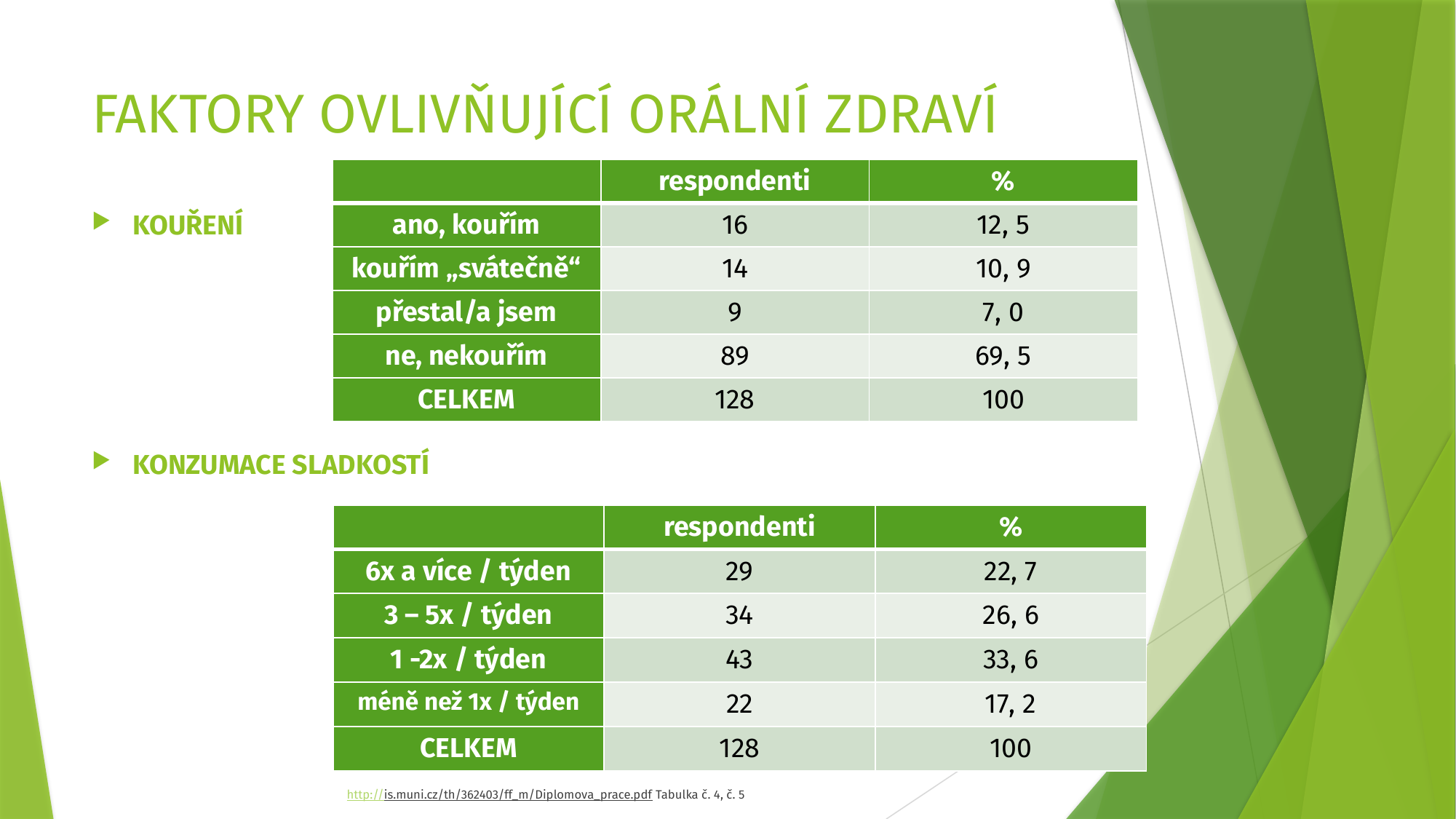

# FAKTORY OVLIVŇUJÍCÍ ORÁLNÍ ZDRAVÍ
|  | respondenti | % |
| --- | --- | --- |
| ano, kouřím | 16 | 12, 5 |
| kouřím „svátečně“ | 14 | 10, 9 |
| přestal/a jsem | 9 | 7, 0 |
| ne, nekouřím | 89 | 69, 5 |
| CELKEM | 128 | 100 |
KOUŘENÍ

KONZUMACE SLADKOSTÍ

|  | respondenti | % |
| --- | --- | --- |
| 6x a více / týden | 29 | 22, 7 |
| 3 – 5x / týden | 34 | 26, 6 |
| 1 -2x / týden | 43 | 33, 6 |
| méně než 1x / týden | 22 | 17, 2 |
| CELKEM | 128 | 100 |
http://is.muni.cz/th/362403/ff_m/Diplomova_prace.pdf Tabulka č. 4, č. 5